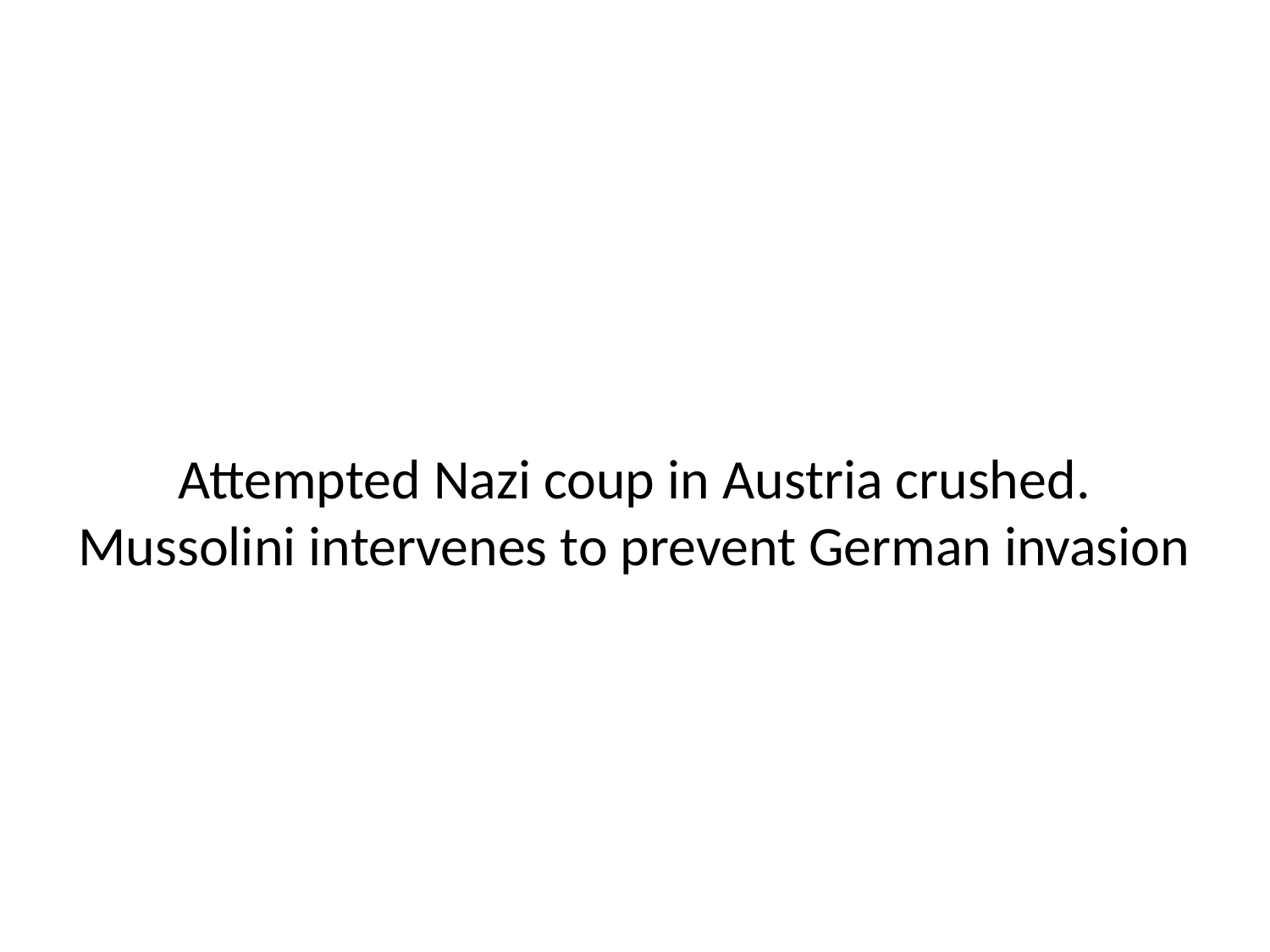

# Attempted Nazi coup in Austria crushed. Mussolini intervenes to prevent German invasion